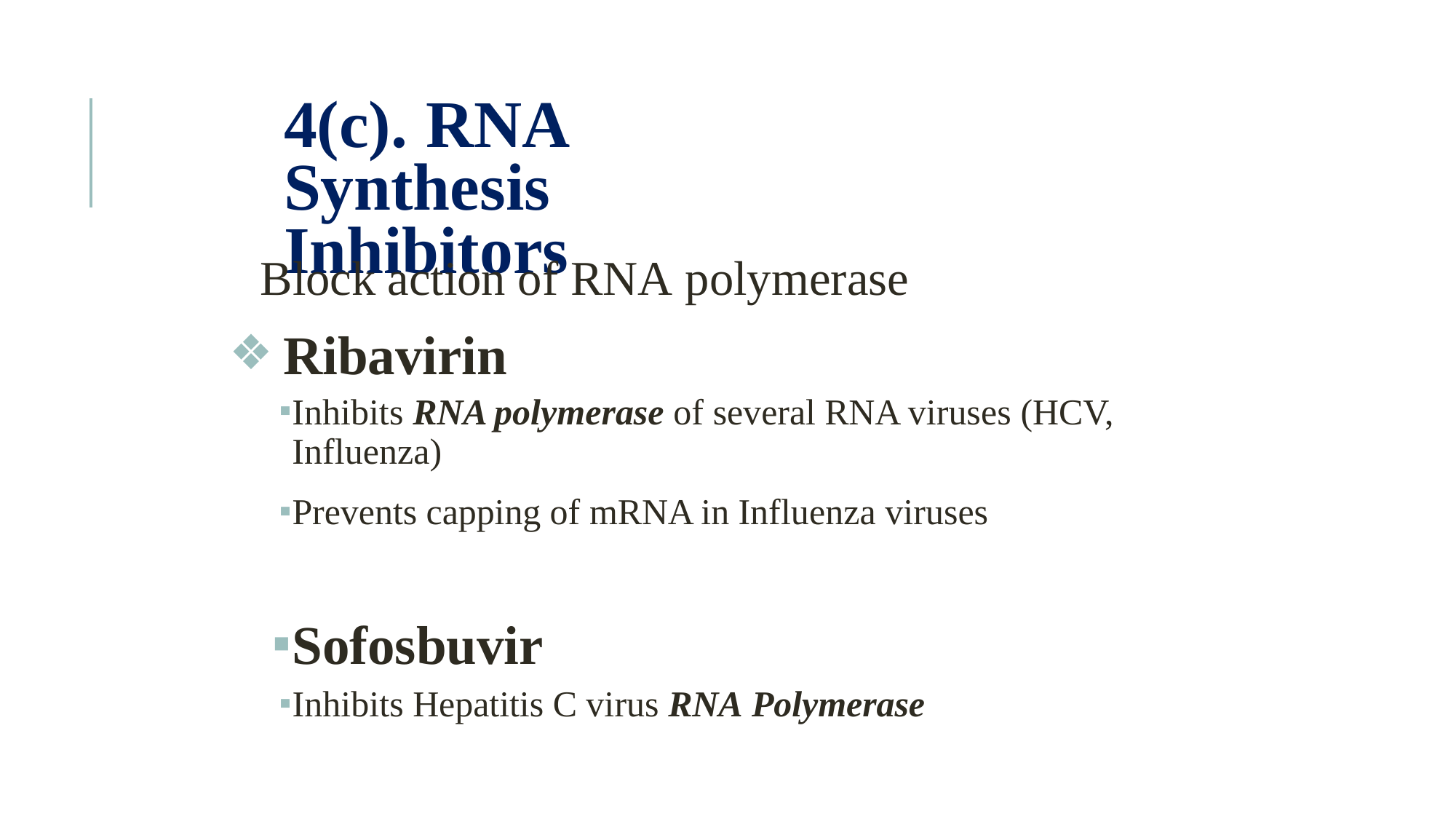

# 4(c).	RNA Synthesis  Inhibitors
Block action of RNA polymerase
Ribavirin
Inhibits RNA polymerase of several RNA viruses (HCV,  Influenza)
Prevents capping of mRNA in Influenza viruses

Sofosbuvir
Inhibits Hepatitis C virus RNA Polymerase